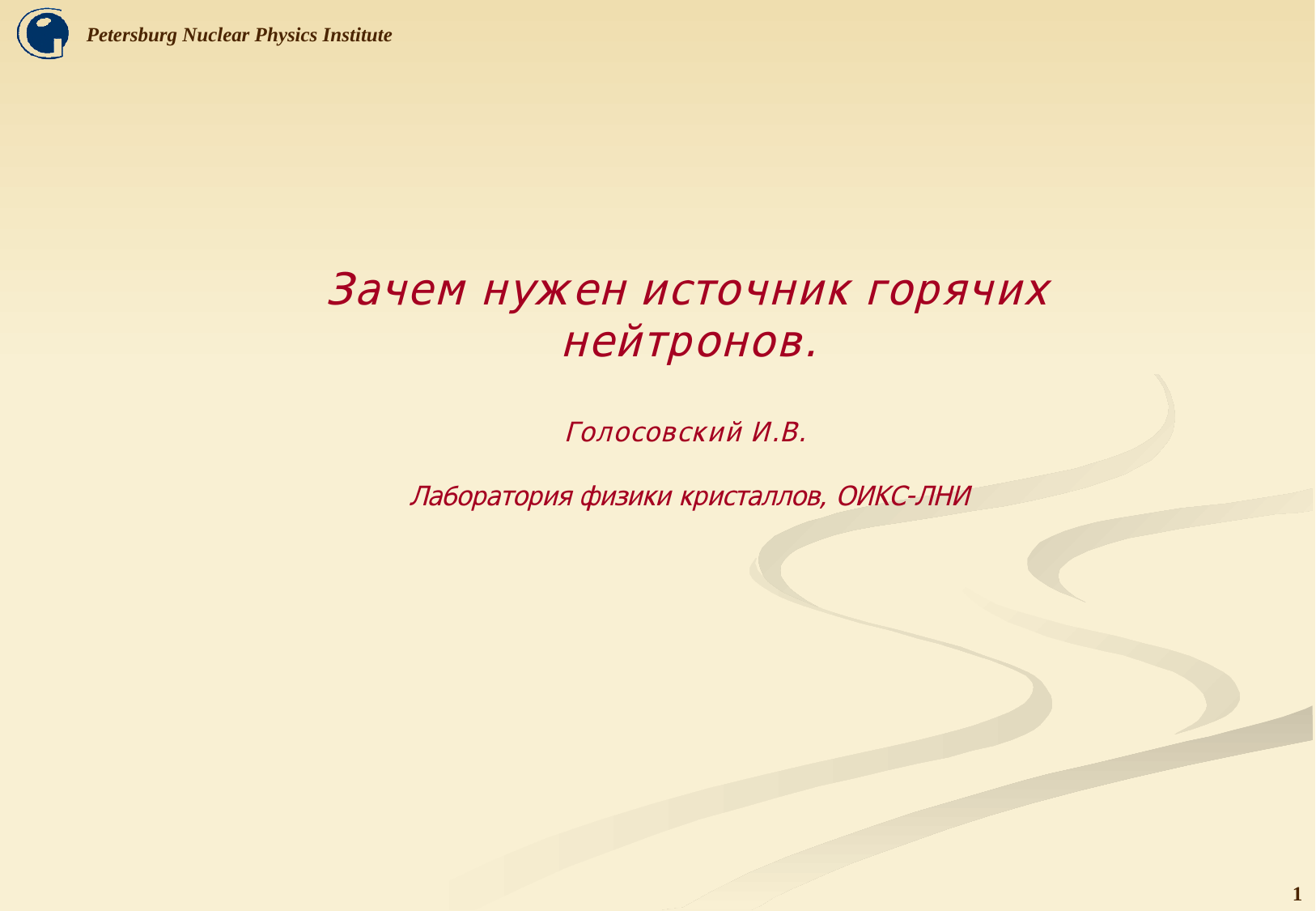

Зачем нужен источник горячих нейтронов.

Голосовский И.В.

Лаборатория физики кристаллов, ОИКС-ЛНИ

1